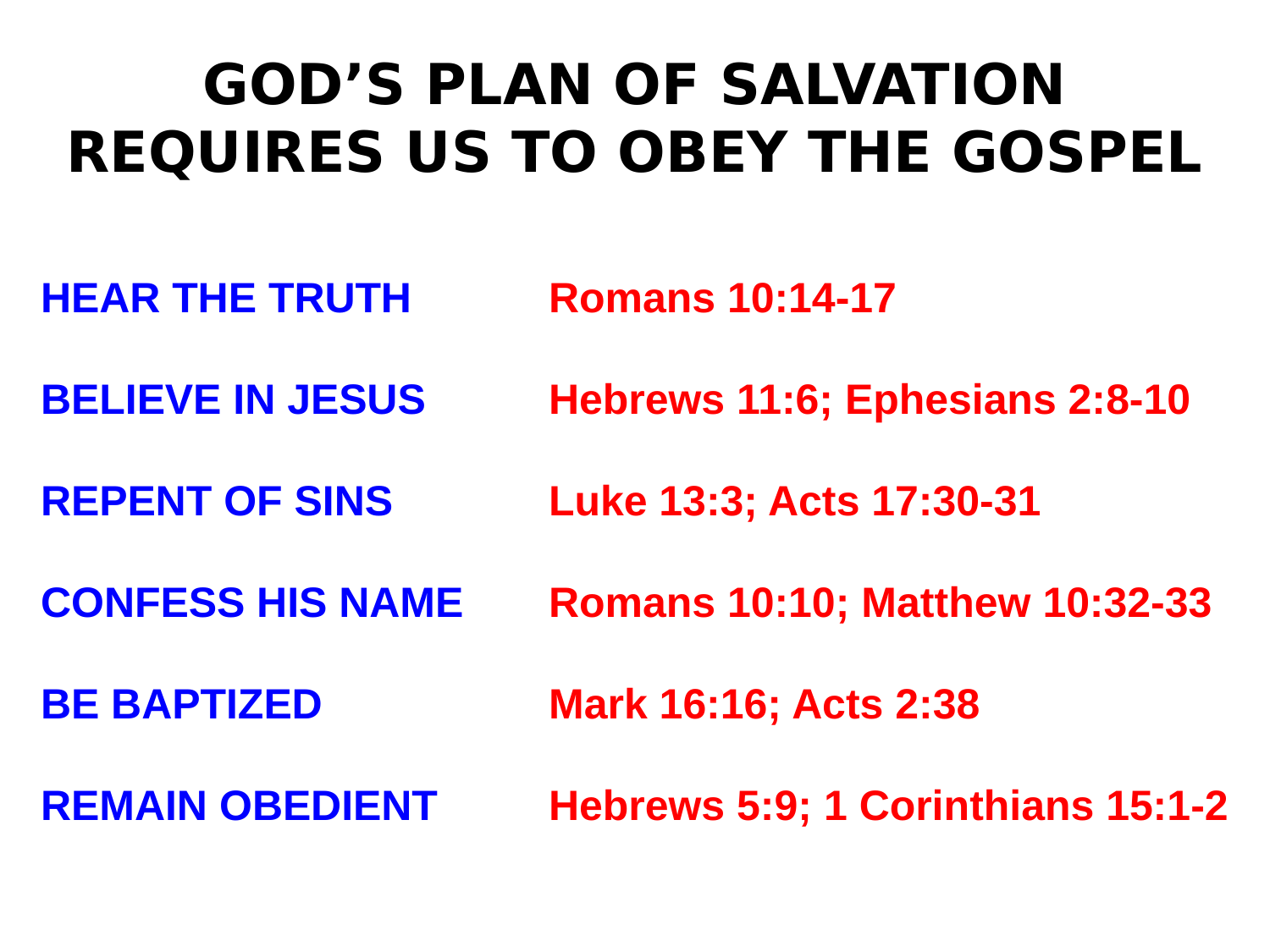

GOD’S PLAN OF SALVATION
REQUIRES US TO OBEY THE GOSPEL
HEAR THE TRUTH		Romans 10:14-17

BELIEVE IN JESUS	Hebrews 11:6; Ephesians 2:8-10

REPENT OF SINS		Luke 13:3; Acts 17:30-31

CONFESS HIS NAME	Romans 10:10; Matthew 10:32-33

BE BAPTIZED		Mark 16:16; Acts 2:38

REMAIN OBEDIENT	Hebrews 5:9; 1 Corinthians 15:1-2